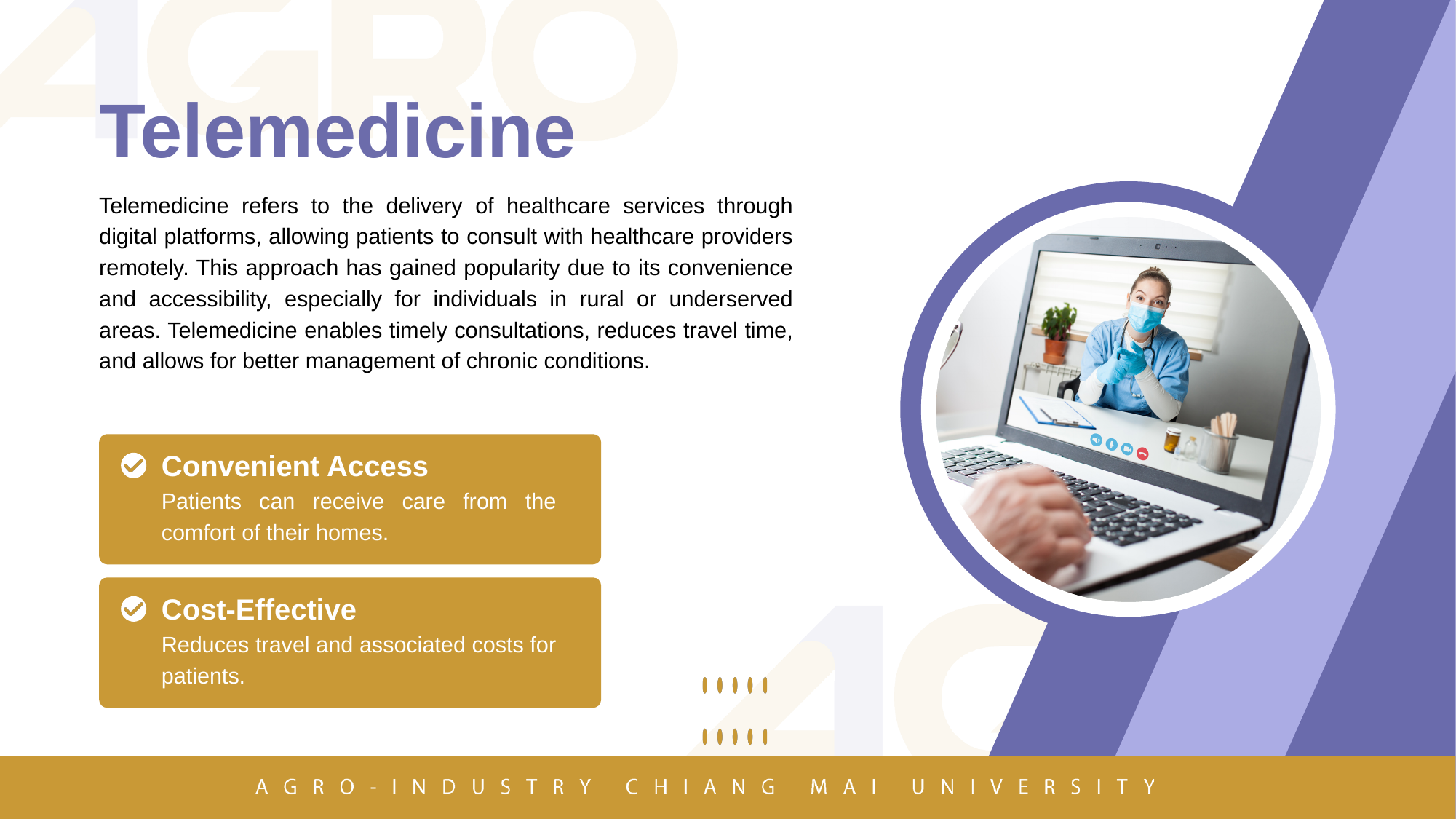

Telemedicine

Telemedicine refers to the delivery of healthcare services through digital platforms, allowing patients to consult with healthcare providers remotely. This approach has gained popularity due to its convenience and accessibility, especially for individuals in rural or underserved areas. Telemedicine enables timely consultations, reduces travel time, and allows for better management of chronic conditions.

Convenient Access

Patients can receive care from the comfort of their homes.

Cost-Effective

Reduces travel and associated costs for patients.